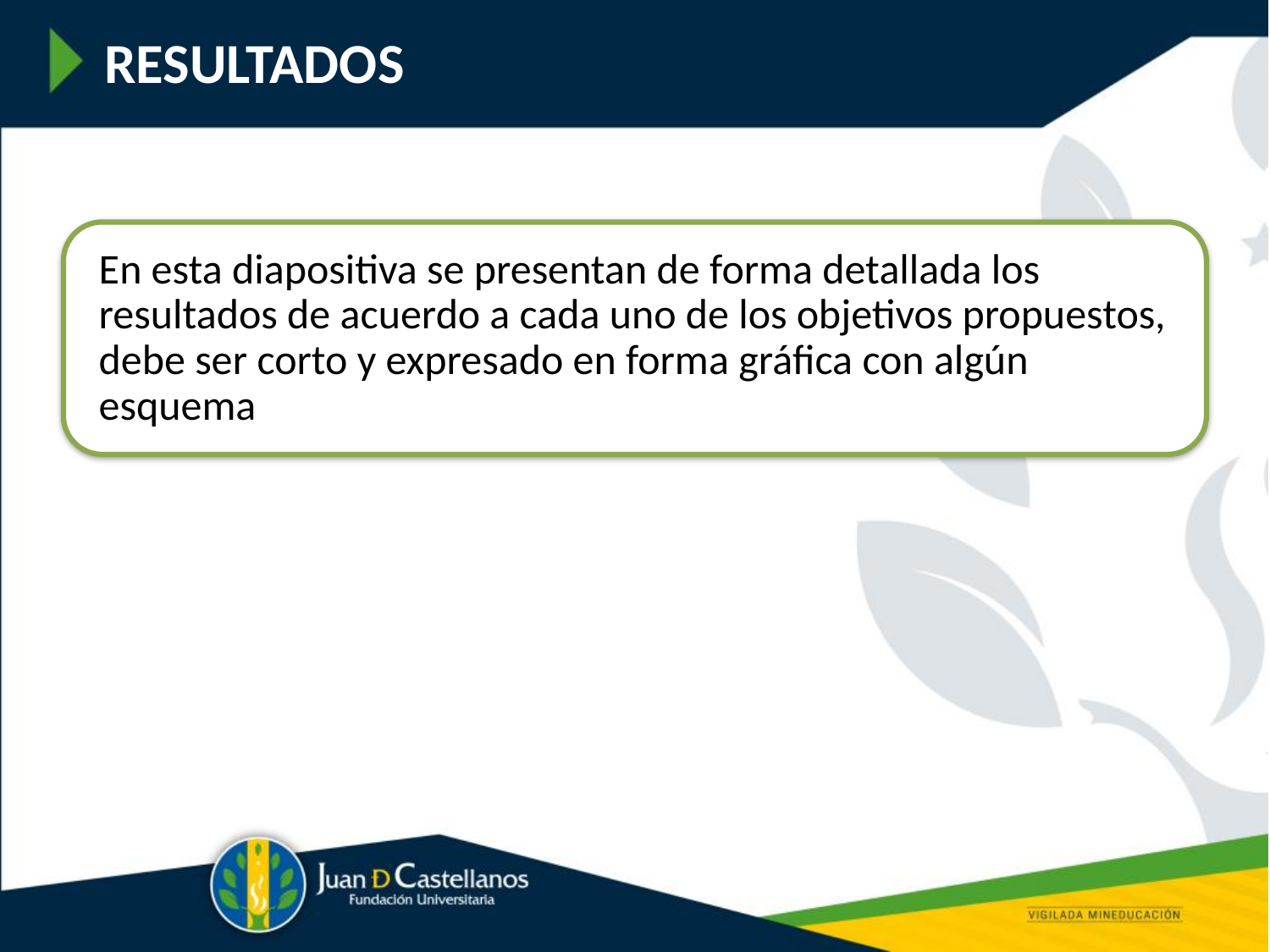

RESULTADOS
En esta diapositiva se presentan de forma detallada los resultados de acuerdo a cada uno de los objetivos propuestos, debe ser corto y expresado en forma gráfica con algún esquema